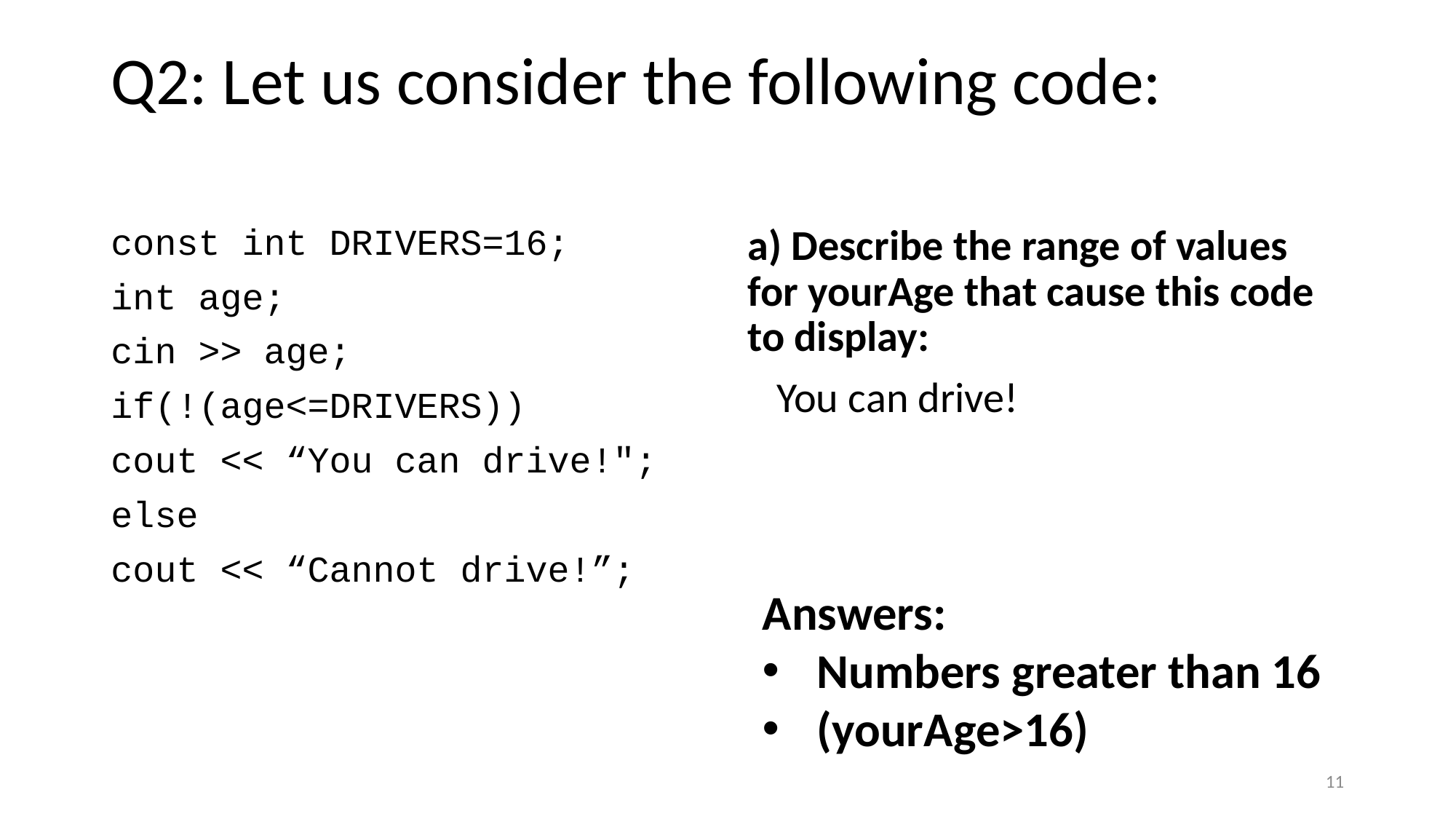

# Q2: Let us consider the following code:
const int DRIVERS=16;
int age;
cin >> age;
if(!(age<=DRIVERS))
cout << “You can drive!";
else
cout << “Cannot drive!”;

a) Describe the range of values for yourAge that cause this code to display:
   You can drive!

Answers:
Numbers greater than 16
(yourAge>16)
11